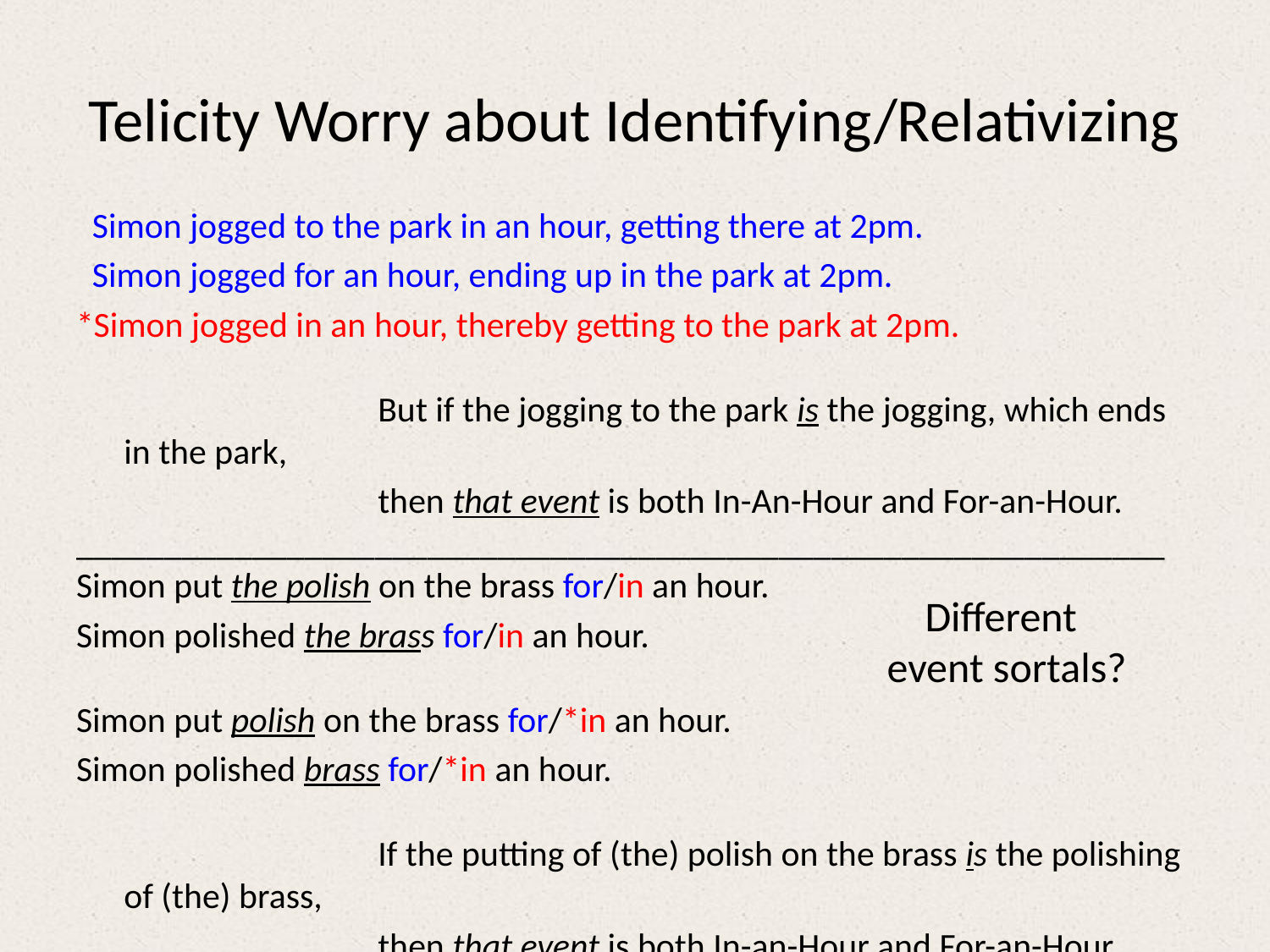

# Telicity Worry about Identifying/Relativizing
  Simon jogged to the park in an hour, getting there at 2pm.
  Simon jogged for an hour, ending up in the park at 2pm.
*Simon jogged in an hour, thereby getting to the park at 2pm.

			But if the jogging to the park is the jogging, which ends in the park,
			then that event is both In-An-Hour and For-an-Hour.
______________________________________________________________
Simon put the polish on the brass for/in an hour.
Simon polished the brass for/in an hour.

Simon put polish on the brass for/*in an hour.
Simon polished brass for/*in an hour.

			If the putting of (the) polish on the brass is the polishing of (the) brass,
			then that event is both In-an-Hour and For-an-Hour.
    Different
event sortals?